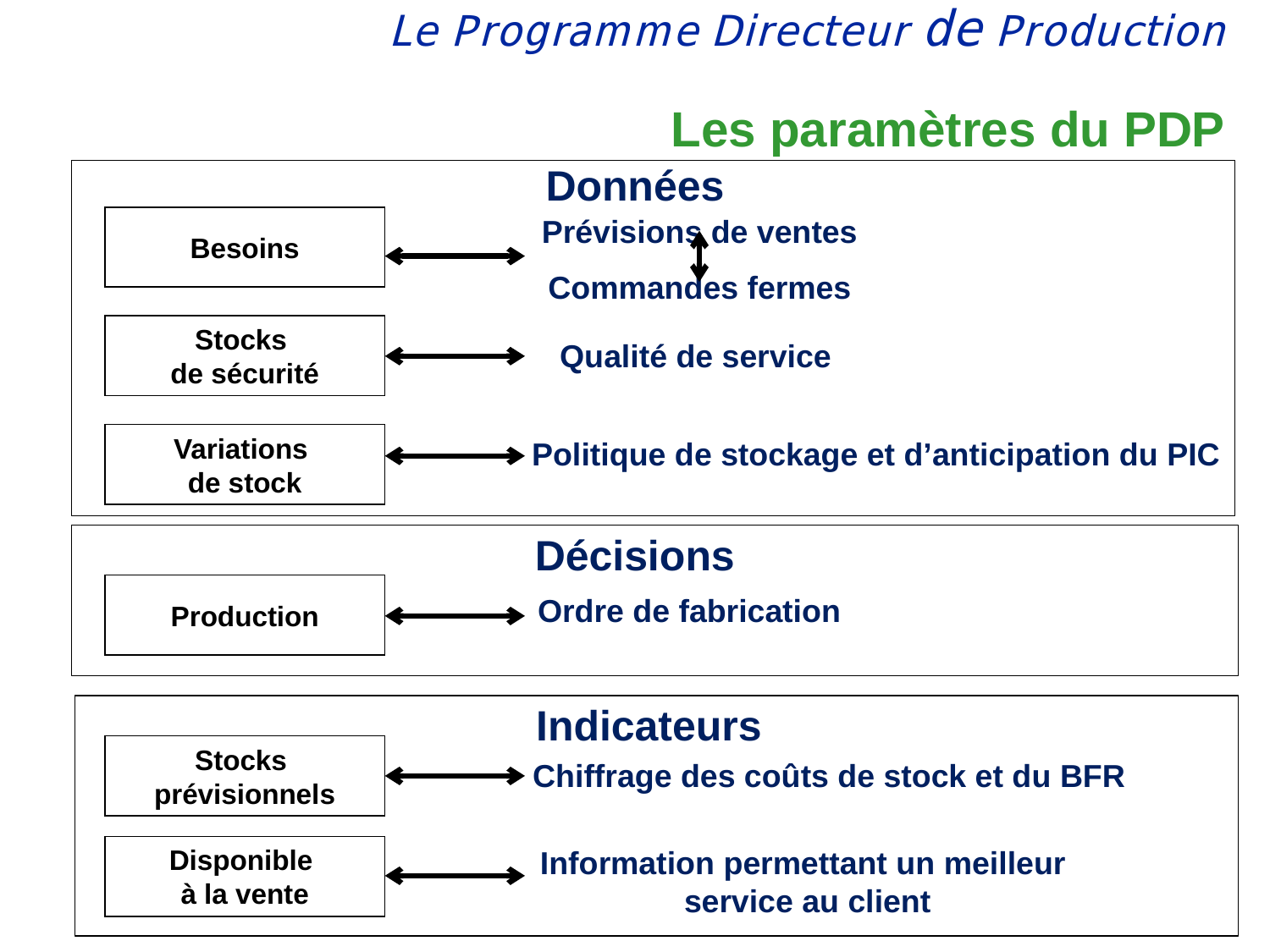

# Les paramètres du PDP
Données

Besoins
Prévisions de ventes

Commandes fermes
Stocks
de sécurité
Qualité de service
Variations
de stock
Politique de stockage et d’anticipation du PIC
Décisions

Production
Ordre de fabrication
Indicateurs

Stocks
prévisionnels
Chiffrage des coûts de stock et du BFR
Disponible
à la vente
Information permettant un meilleur
service au client